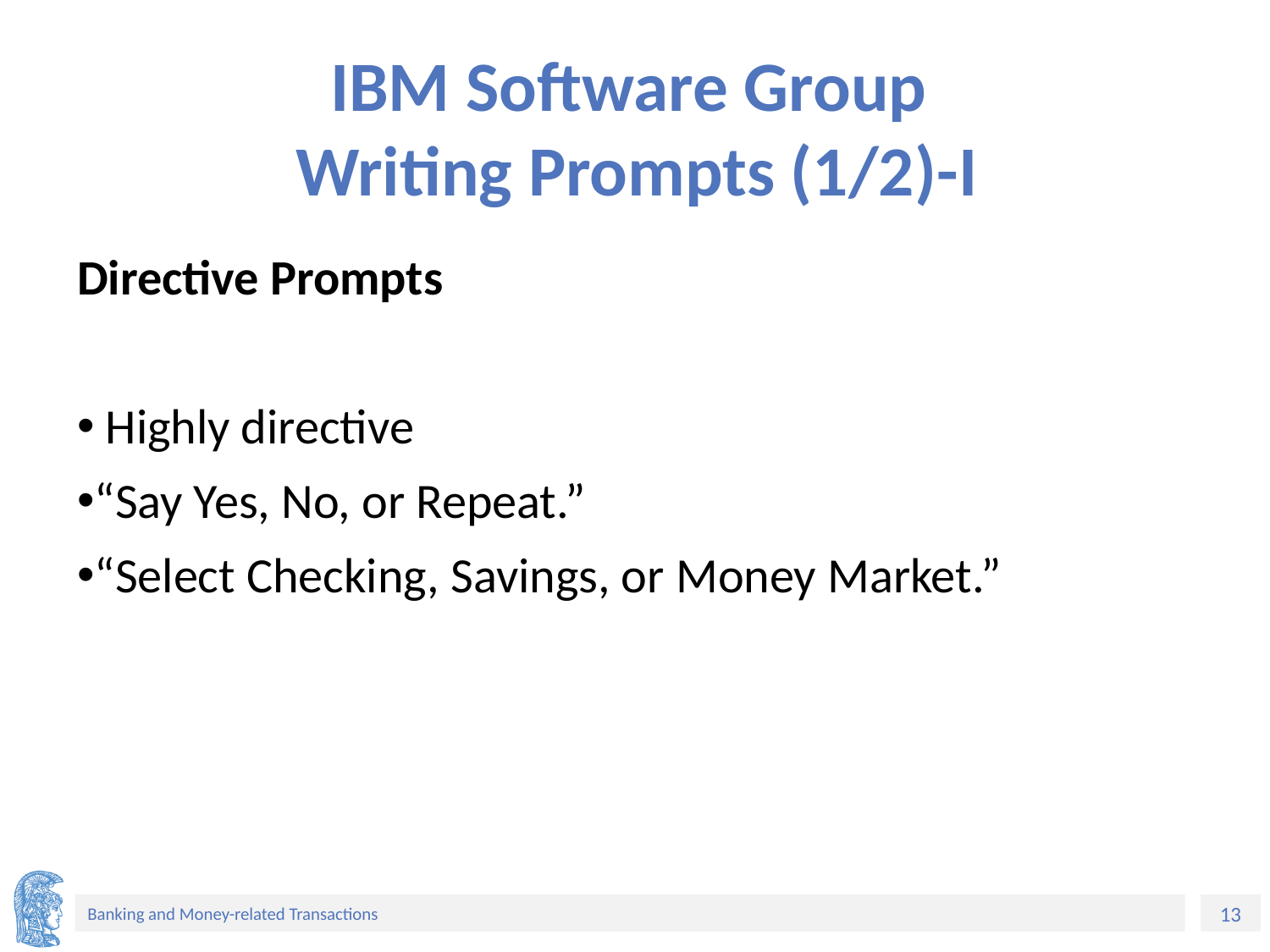

# IBM Software Group Writing Prompts (1/2)-I
Directive Prompts

 Highly directive
“Say Yes, No, or Repeat.”
“Select Checking, Savings, or Money Market.”